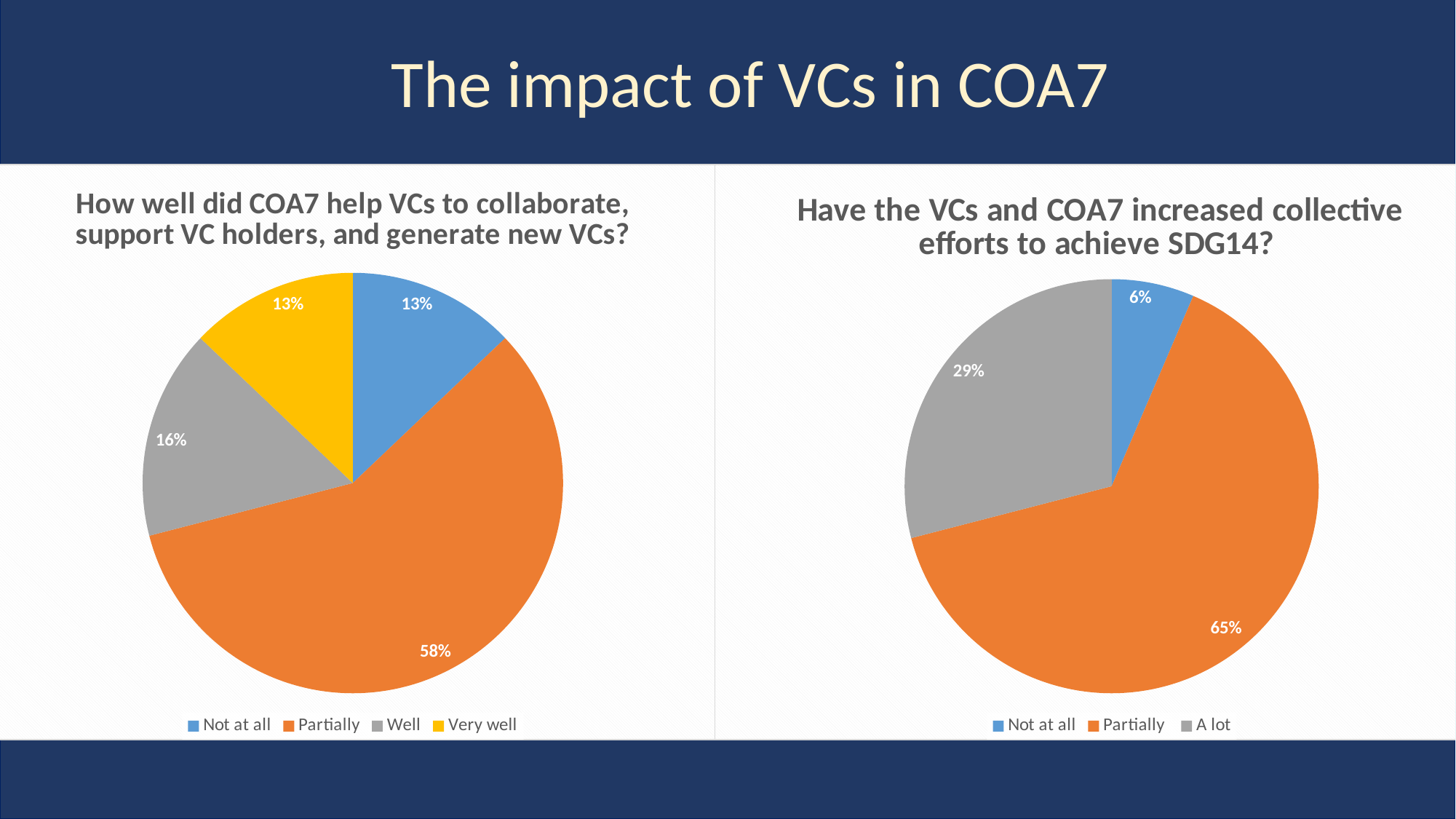

# The impact of VCs in COA7

### Chart: How well did COA7 help VCs to collaborate, support VC holders, and generate new VCs?

| Category |  |
|---|---|
| Not at all | 4.0 |
| Partially | 18.0 |
| Well | 5.0 |
| Very well | 4.0 |

### Chart: Have the VCs and COA7 increased collective efforts to achieve SDG14?

| Category |  |
|---|---|
| Not at all | 2.0 |
| Partially  | 20.0 |
| A lot | 9.0 |